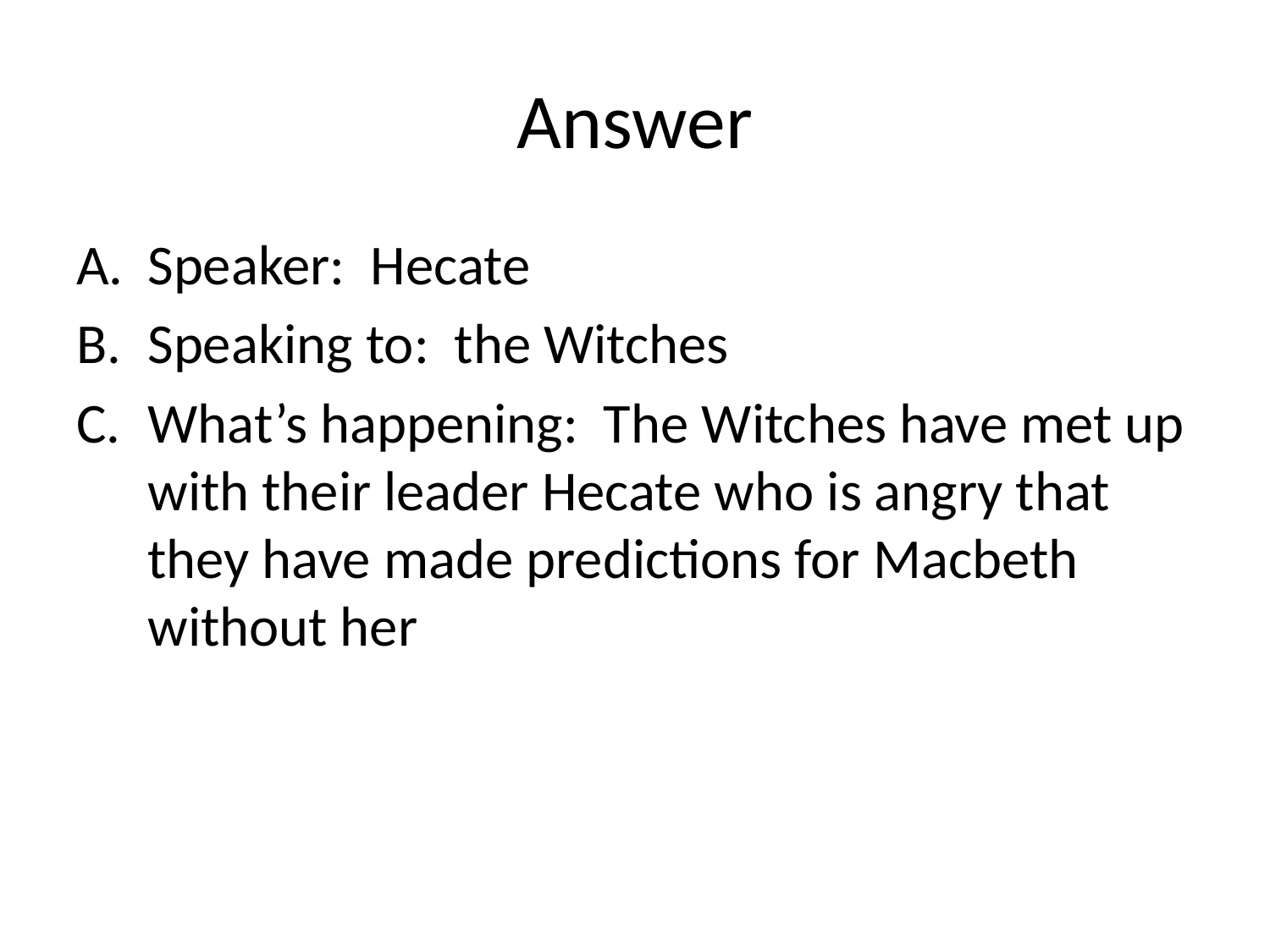

# Answer
Speaker:  Hecate
Speaking to:  the Witches
What’s happening:  The Witches have met up with their leader Hecate who is angry that they have made predictions for Macbeth without her